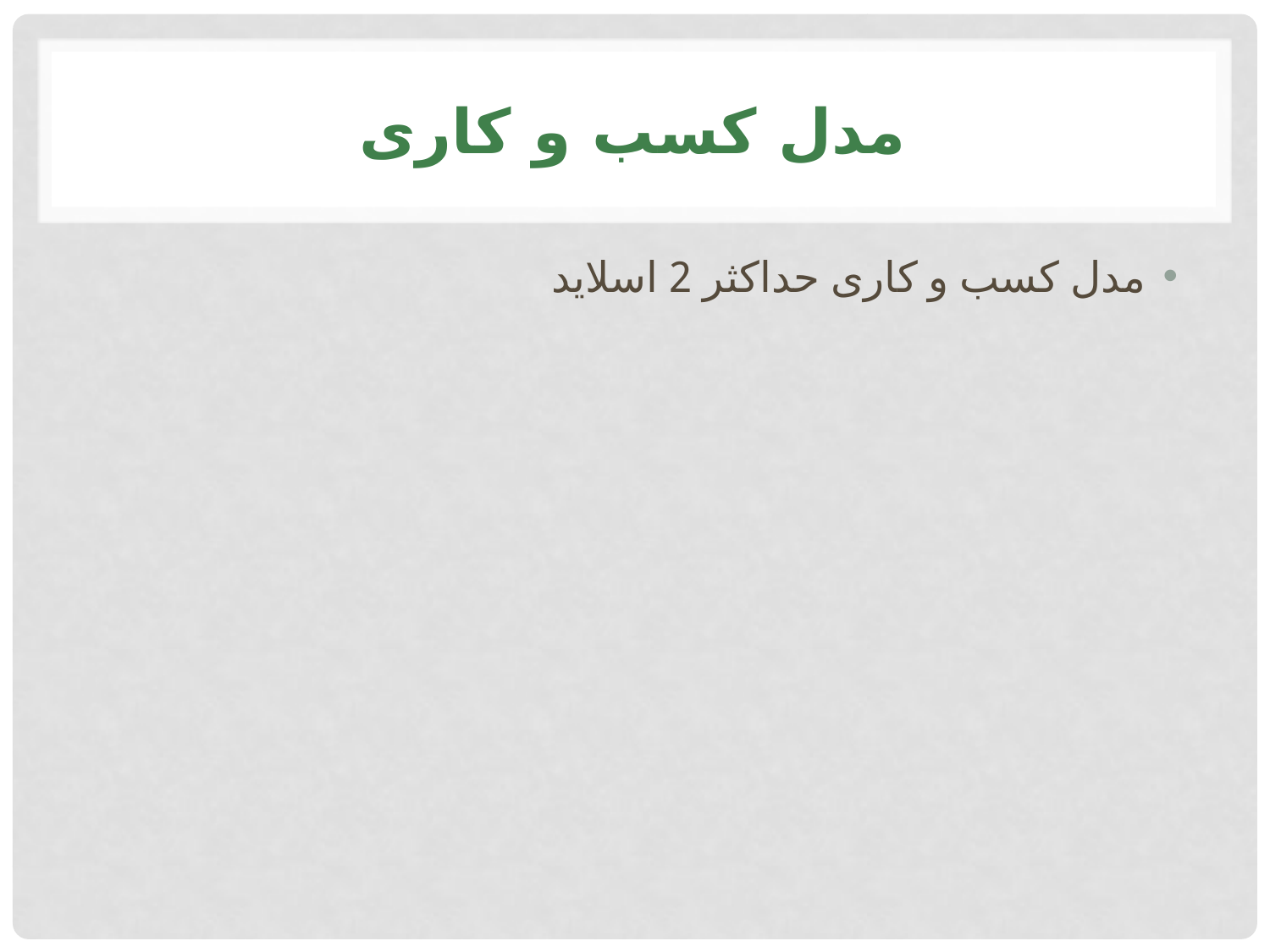

# مدل کسب و کاری
مدل کسب و کاری حداکثر 2 اسلاید